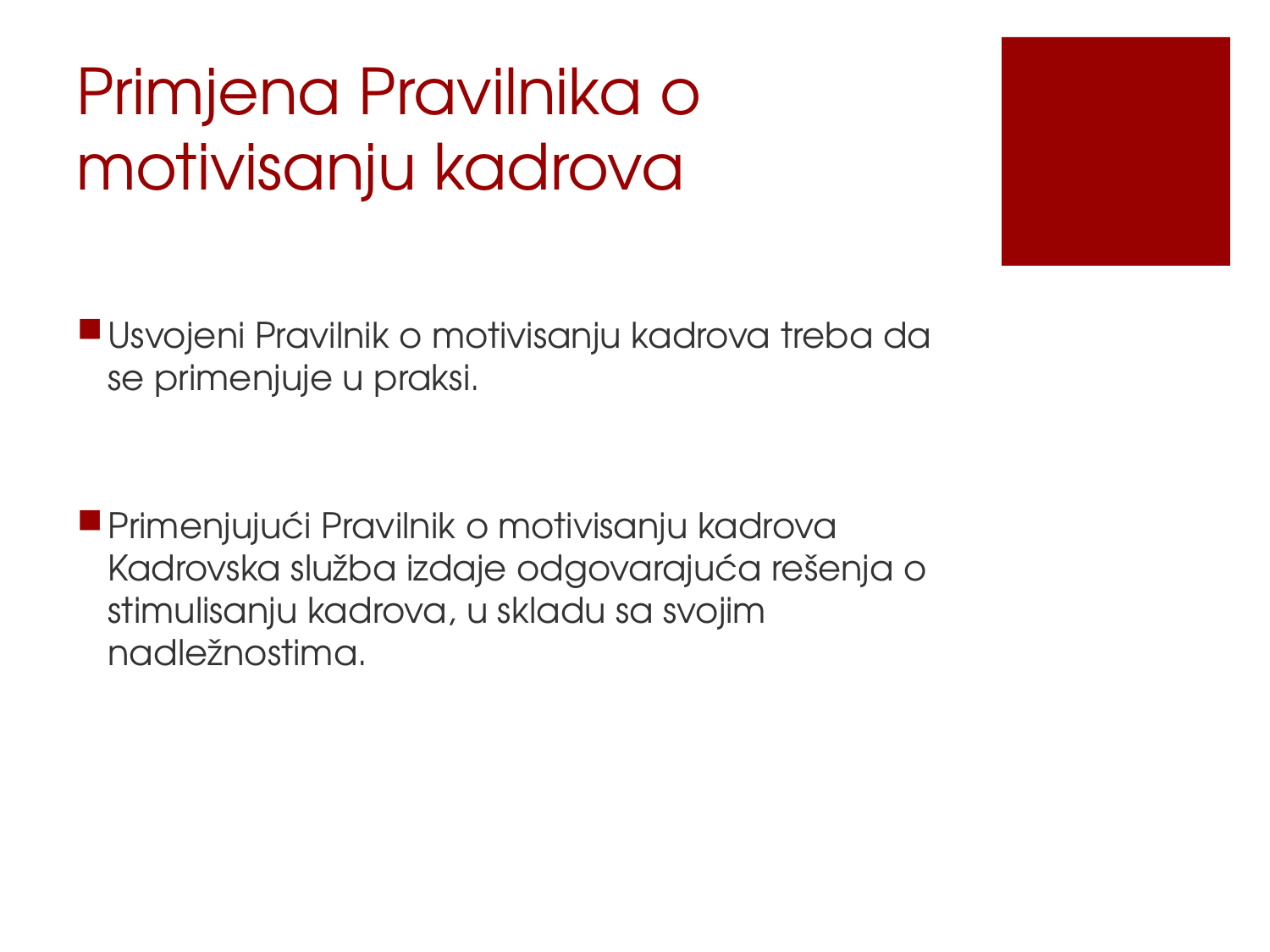

# Primjena Pravilnika o motivisanju kadrova
Usvojeni Pravilnik o motivisanju kadrova treba da se primenjuje u praksi.

Primenjujući Pravilnik o motivisanju kadrova Kadrovska služba izdaje odgovarajuća rešenja o stimulisanju kadrova, u skladu sa svojim nadležnostima.